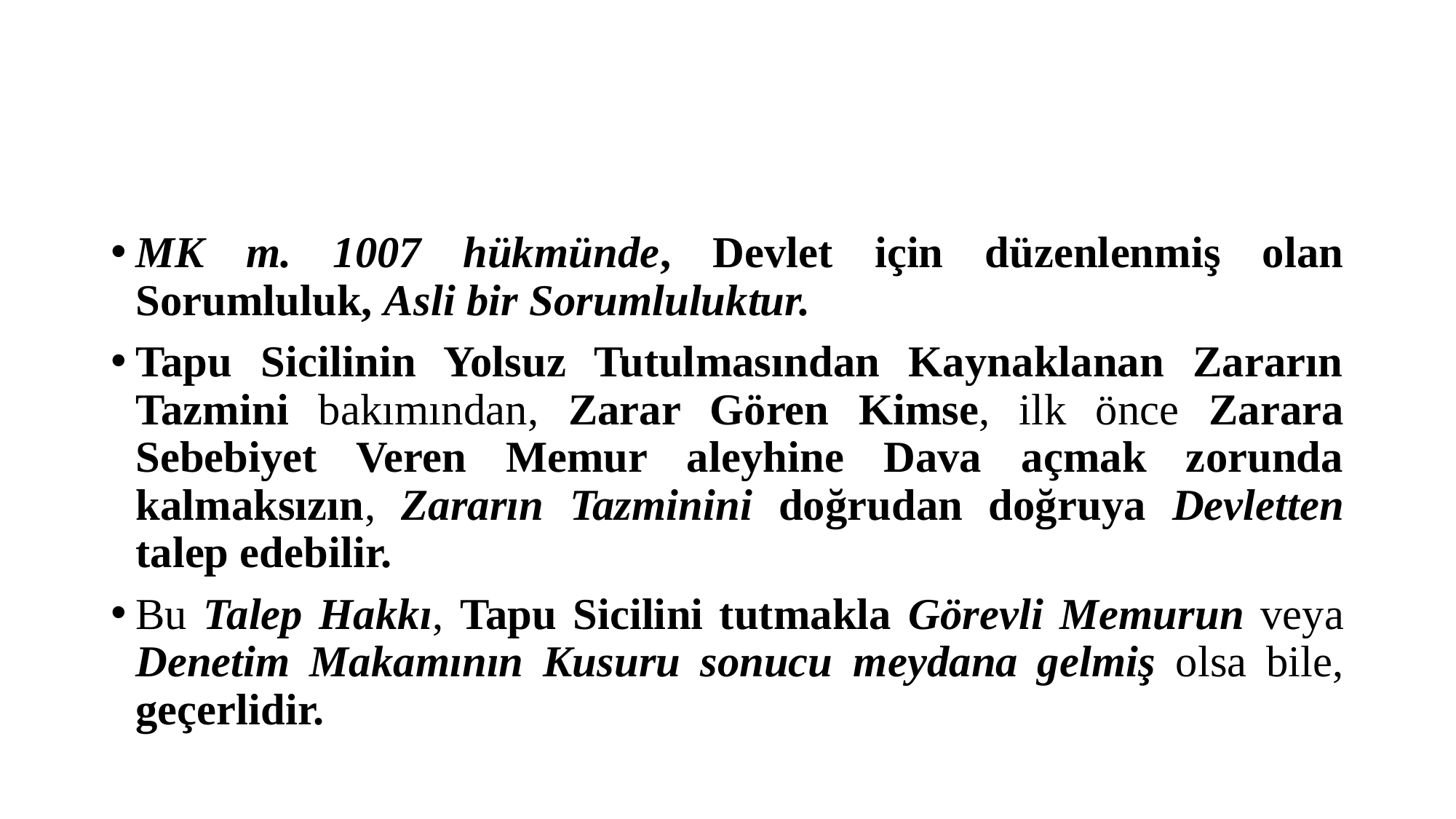

#
MK m. 1007 hükmünde, Devlet için düzenlenmiş olan Sorumluluk, Asli bir Sorumluluktur.
Tapu Sicilinin Yolsuz Tutulmasından Kaynaklanan Zararın Tazmini bakımından, Zarar Gören Kimse, ilk önce Zarara Sebebiyet Veren Memur aleyhine Dava açmak zorunda kalmaksızın, Zararın Tazminini doğrudan doğruya Devletten talep edebilir.
Bu Talep Hakkı, Tapu Sicilini tutmakla Görevli Memurun veya Denetim Makamının Kusuru sonucu meydana gelmiş olsa bile, geçerlidir.